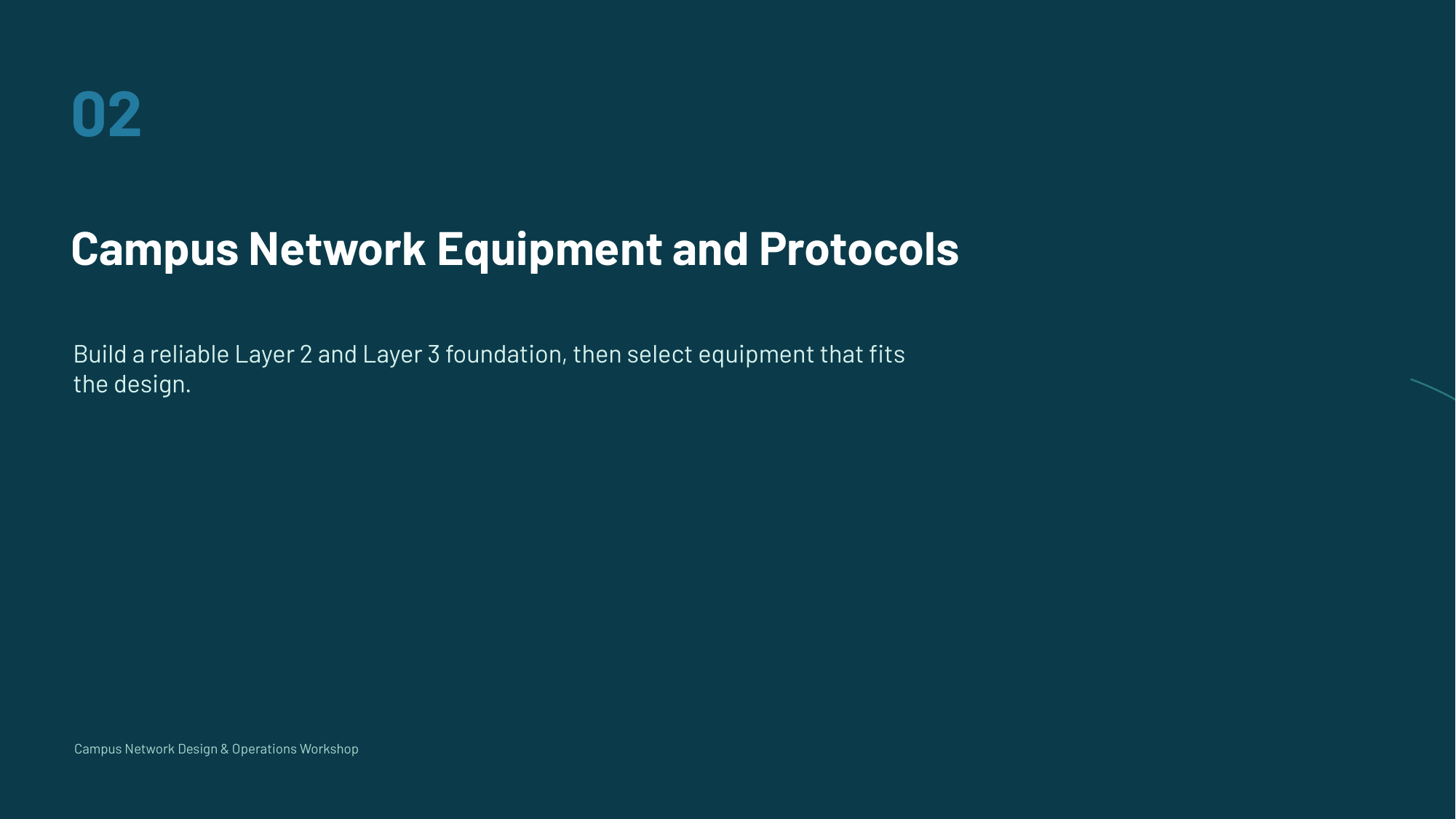

02
Campus Network Equipment and Protocols
Build a reliable Layer 2 and Layer 3 foundation, then select equipment that fits the design.

Campus Network Design & Operations Workshop